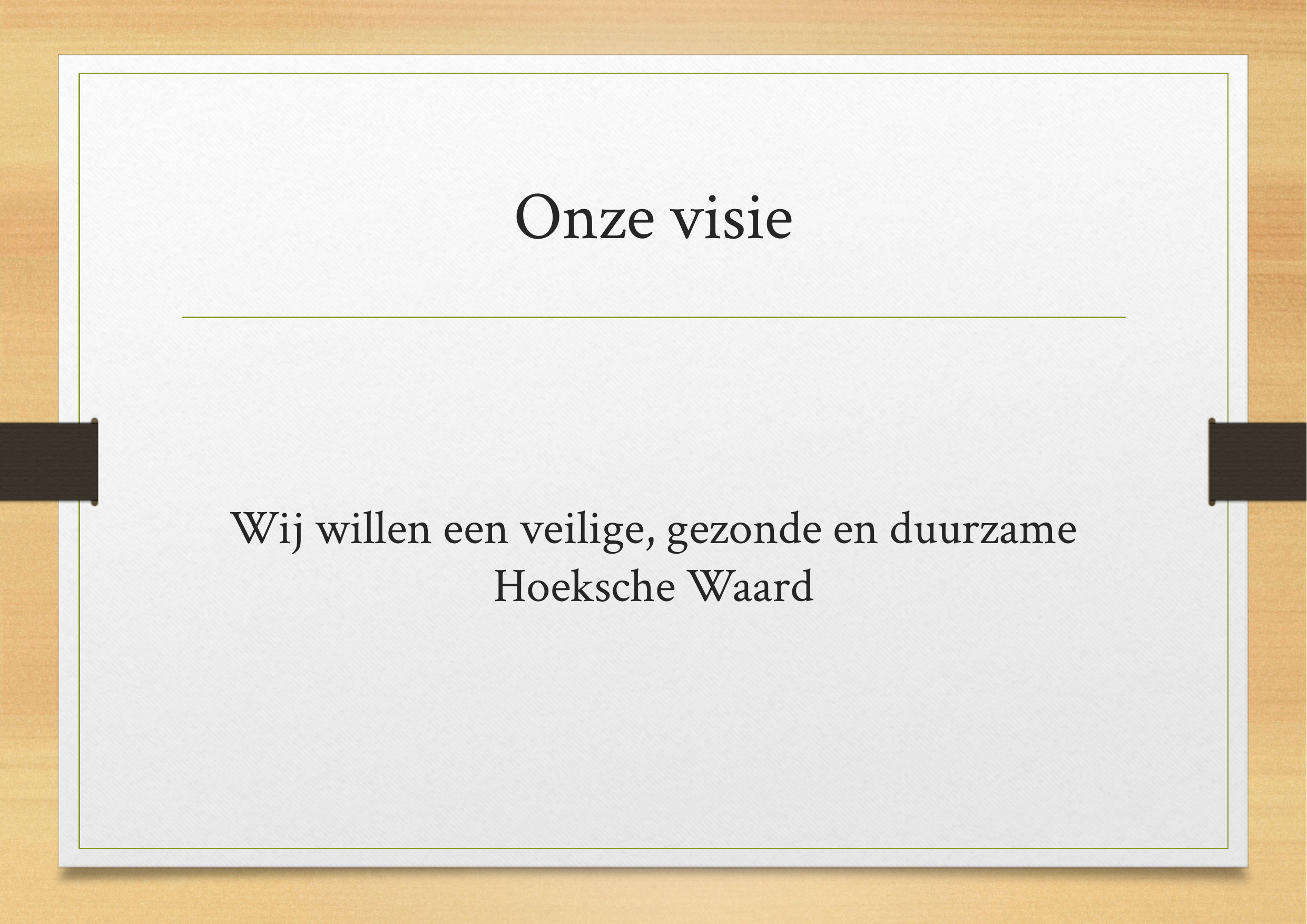

# Onze visie

Wij willen een veilige, gezonde en duurzame Hoeksche Waard